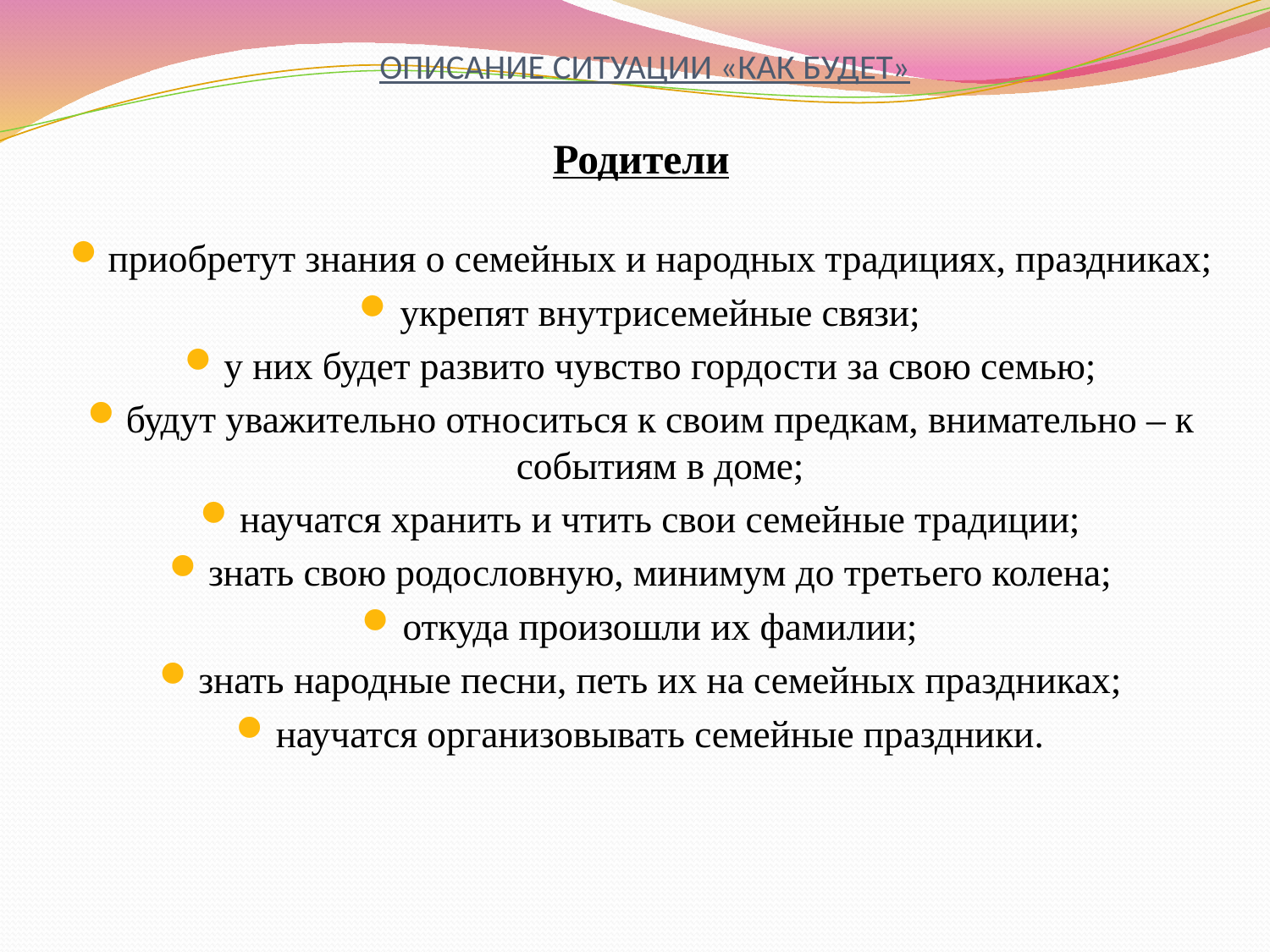

# ОПИСАНИЕ СИТУАЦИИ «КАК БУДЕТ»
Родители

приобретут знания о семейных и народных традициях, праздниках;
укрепят внутрисемейные связи;
у них будет развито чувство гордости за свою семью;
будут уважительно относиться к своим предкам, внимательно – к событиям в доме;
научатся хранить и чтить свои семейные традиции;
знать свою родословную, минимум до третьего колена;
откуда произошли их фамилии;
знать народные песни, петь их на семейных праздниках;
научатся организовывать семейные праздники.